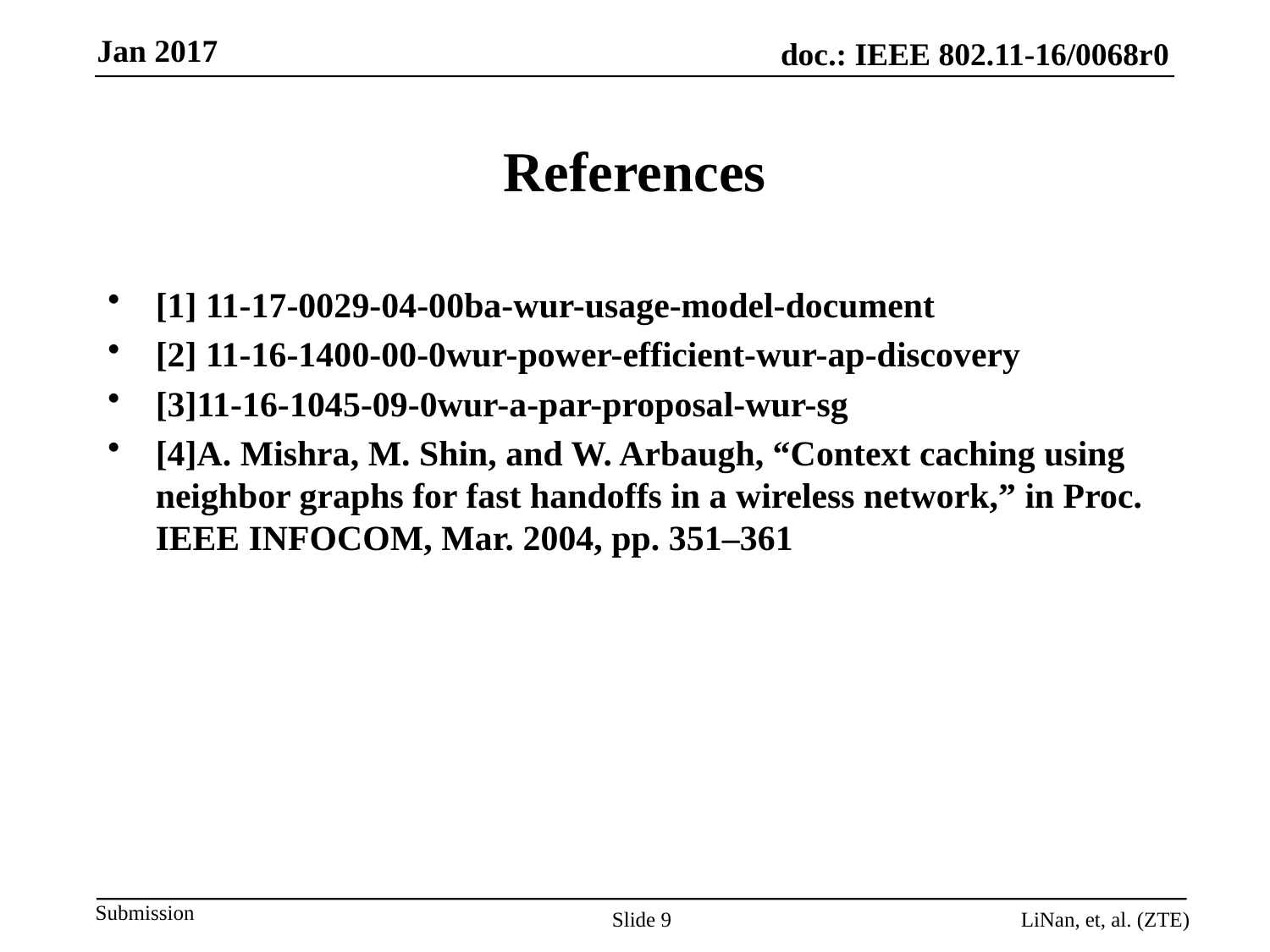

# References
[1] 11-17-0029-04-00ba-wur-usage-model-document
[2] 11-16-1400-00-0wur-power-efficient-wur-ap-discovery
[3]11-16-1045-09-0wur-a-par-proposal-wur-sg
[4]A. Mishra, M. Shin, and W. Arbaugh, “Context caching using neighbor graphs for fast handoffs in a wireless network,” in Proc. IEEE INFOCOM, Mar. 2004, pp. 351–361
Slide 9